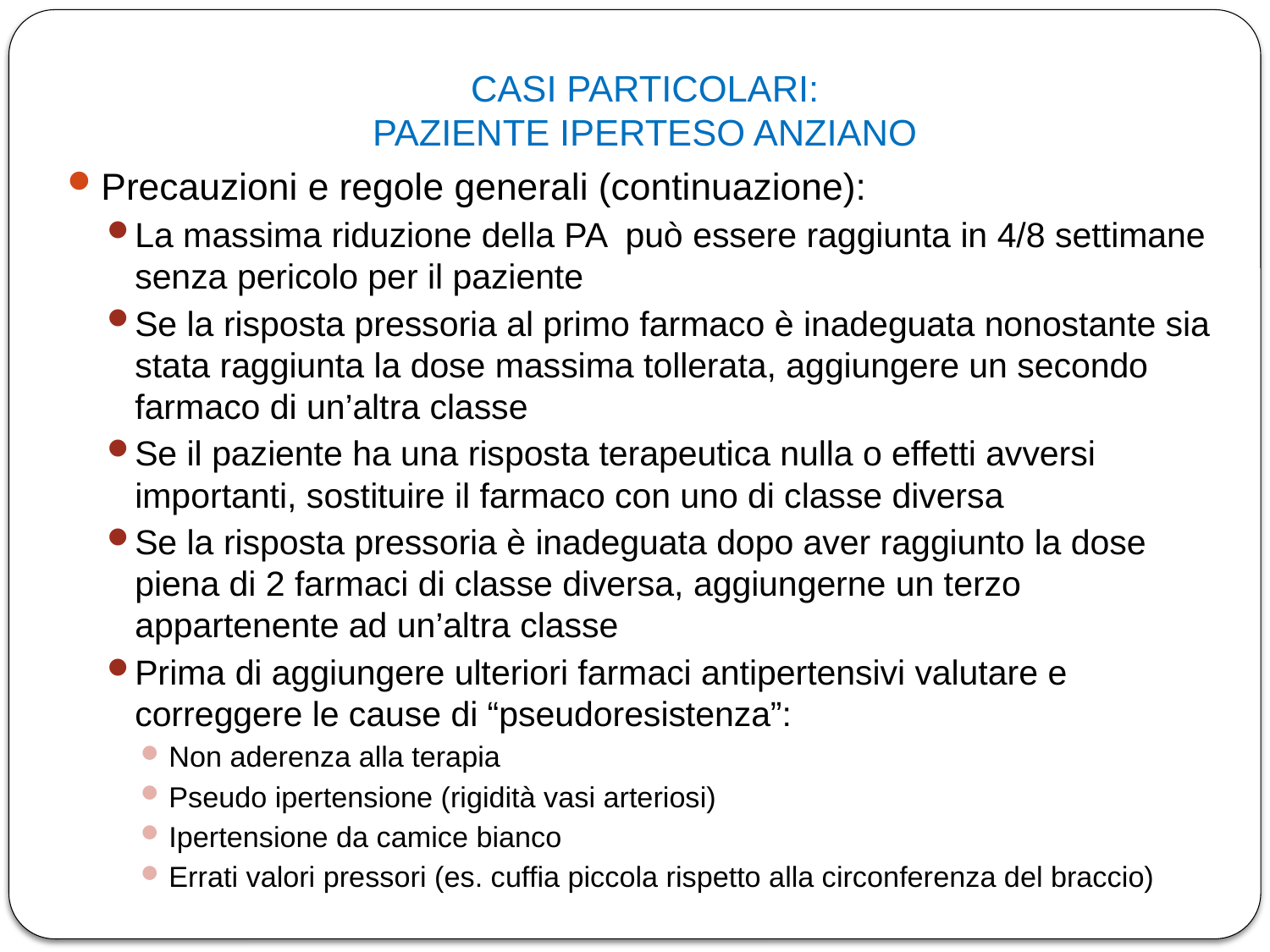

# CASI PARTICOLARI: PAZIENTE IPERTESO ANZIANO
Precauzioni e regole generali (continuazione):
La massima riduzione della PA  può essere raggiunta in 4/8 settimane senza pericolo per il paziente
Se la risposta pressoria al primo farmaco è inadeguata nonostante sia stata raggiunta la dose massima tollerata, aggiungere un secondo farmaco di un’altra classe
Se il paziente ha una risposta terapeutica nulla o effetti avversi importanti, sostituire il farmaco con uno di classe diversa
Se la risposta pressoria è inadeguata dopo aver raggiunto la dose piena di 2 farmaci di classe diversa, aggiungerne un terzo appartenente ad un’altra classe
Prima di aggiungere ulteriori farmaci antipertensivi valutare e correggere le cause di “pseudoresistenza”:
Non aderenza alla terapia
Pseudo ipertensione (rigidità vasi arteriosi)
Ipertensione da camice bianco
Errati valori pressori (es. cuffia piccola rispetto alla circonferenza del braccio)